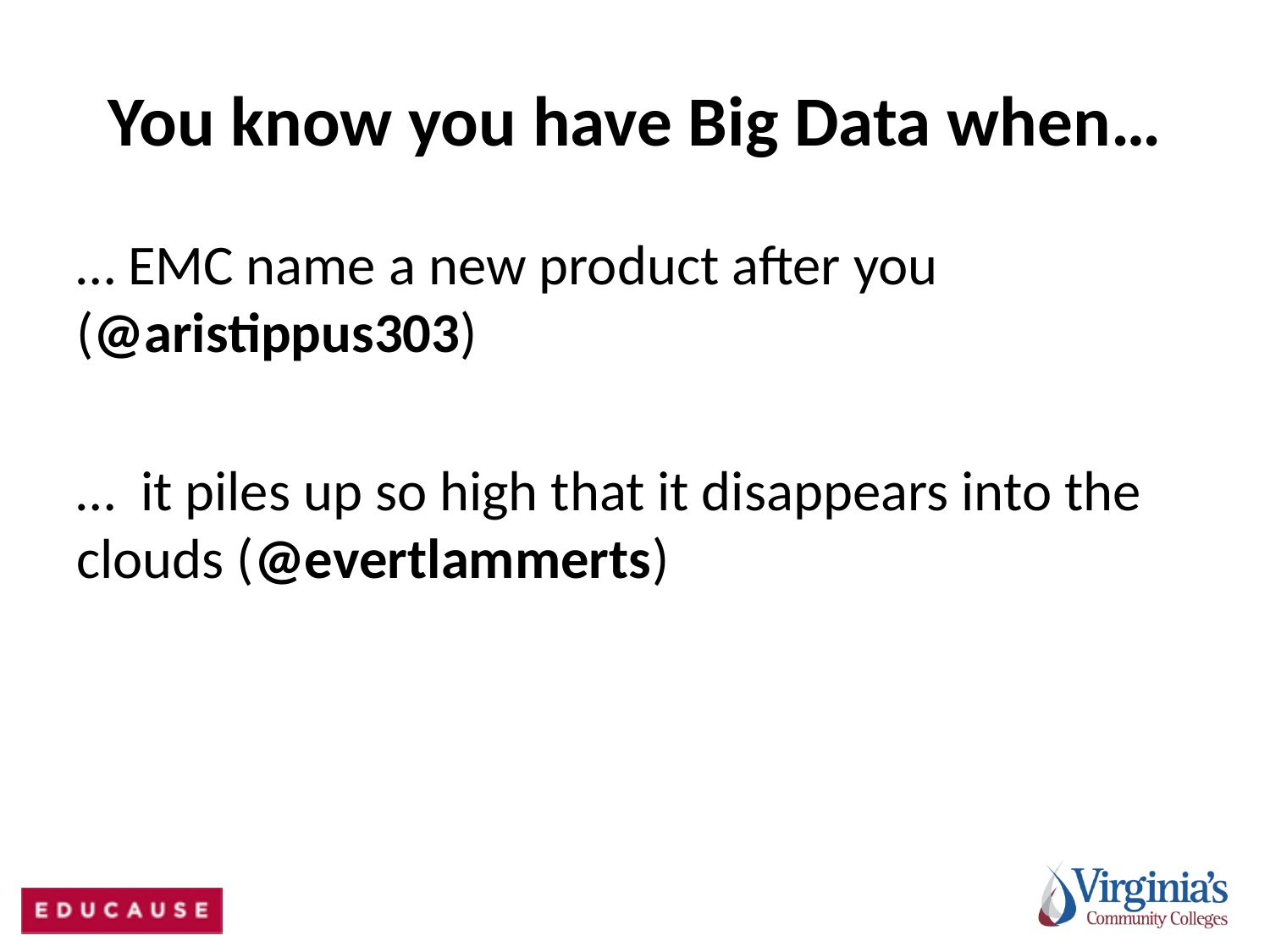

# You know you have Big Data when…
… EMC name a new product after you (@aristippus303)

…  it piles up so high that it disappears into the clouds (@evertlammerts)